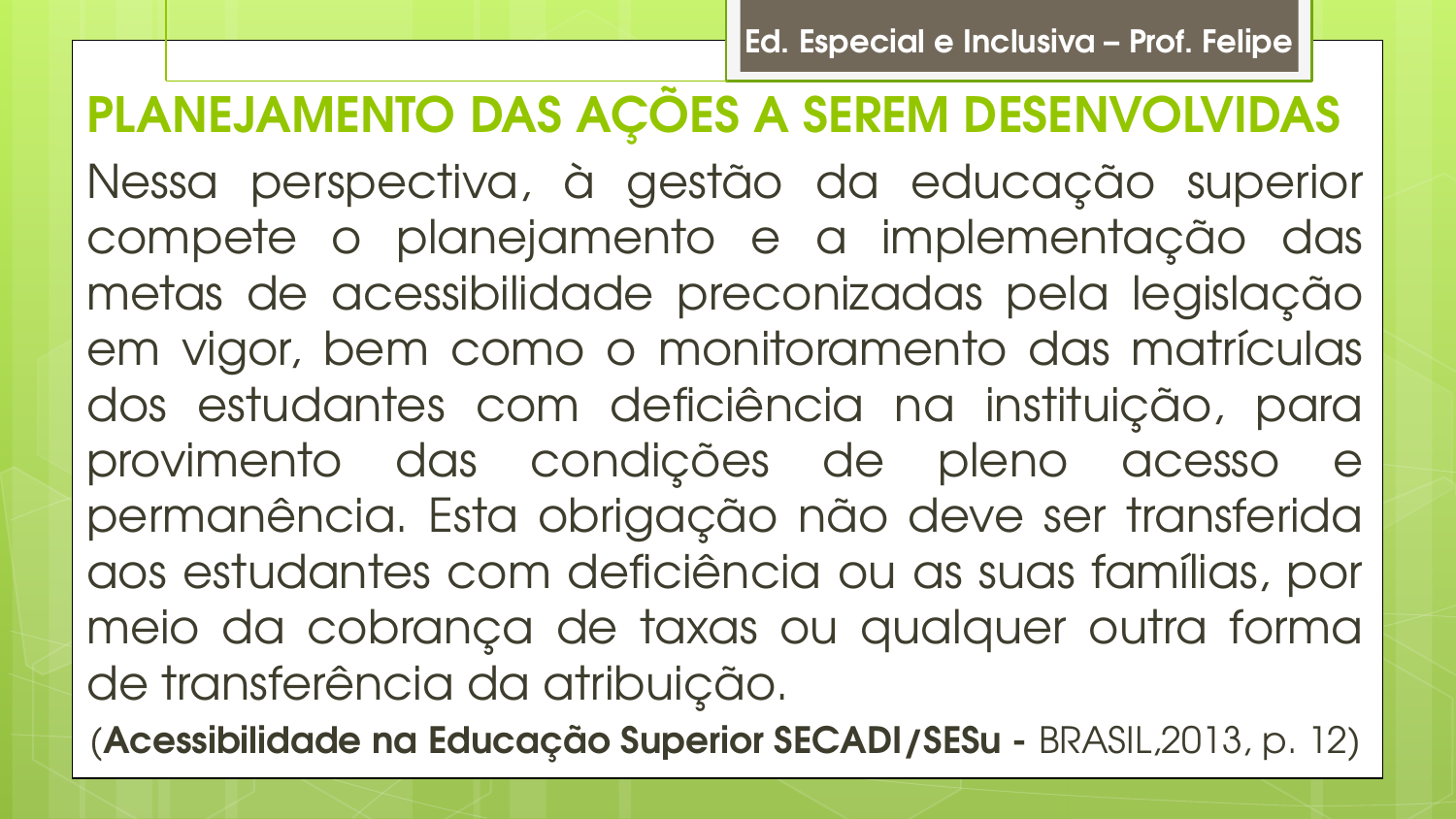

Ed. Especial e Inclusiva – Prof. Felipe
PLANEJAMENTO DAS AÇÕES A SEREM DESENVOLVIDAS
Nessa perspectiva, à gestão da educação superior compete o planejamento e a implementação das metas de acessibilidade preconizadas pela legislação em vigor, bem como o monitoramento das matrículas dos estudantes com deficiência na instituição, para provimento das condições de pleno acesso e permanência. Esta obrigação não deve ser transferida aos estudantes com deficiência ou as suas famílias, por meio da cobrança de taxas ou qualquer outra forma de transferência da atribuição.
(Acessibilidade na Educação Superior SECADI/SESu - BRASIL,2013, p. 12)